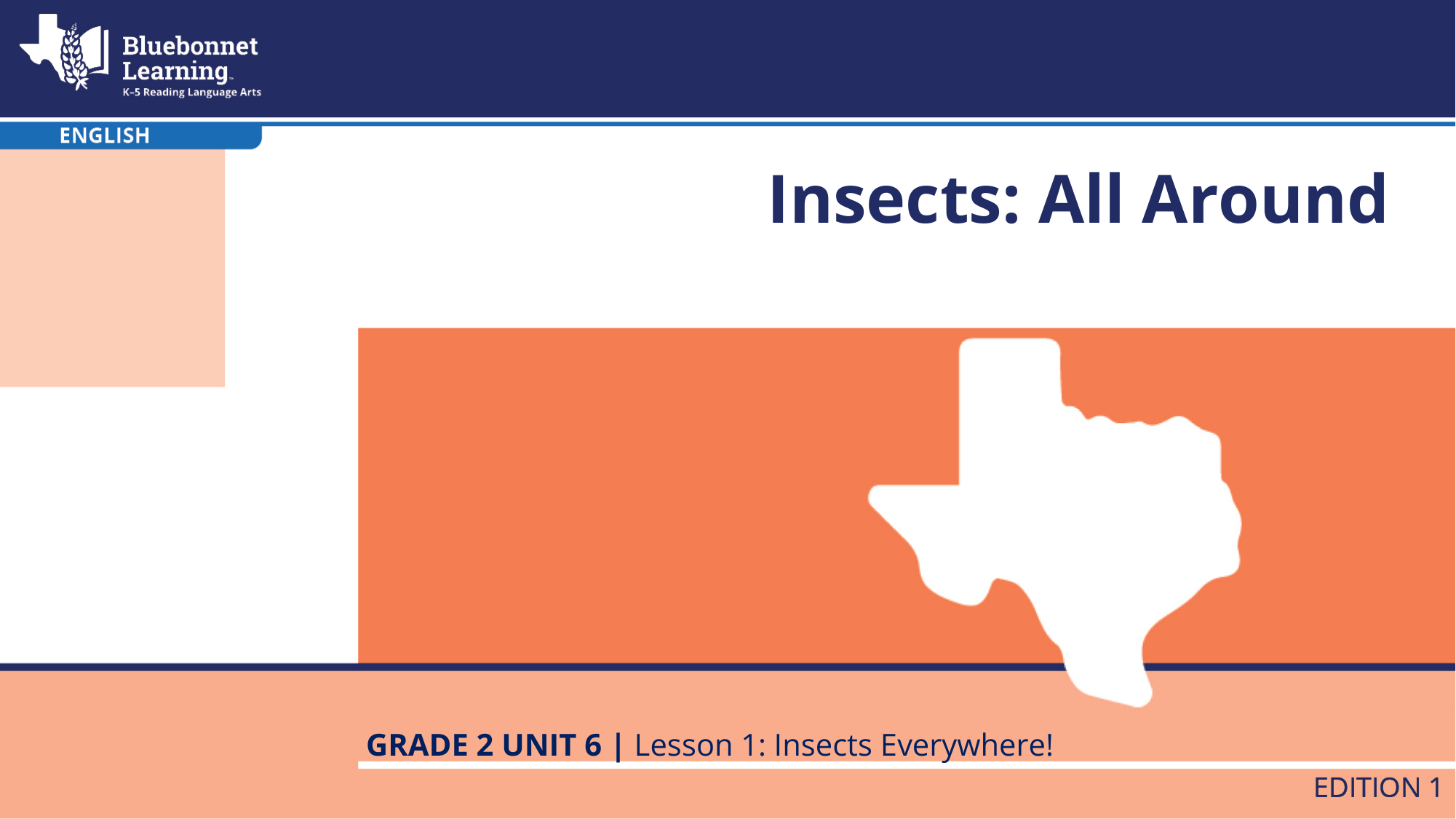

# Insects: All Around
GRADE 2 UNIT 6 | Lesson 1: Insects Everywhere!